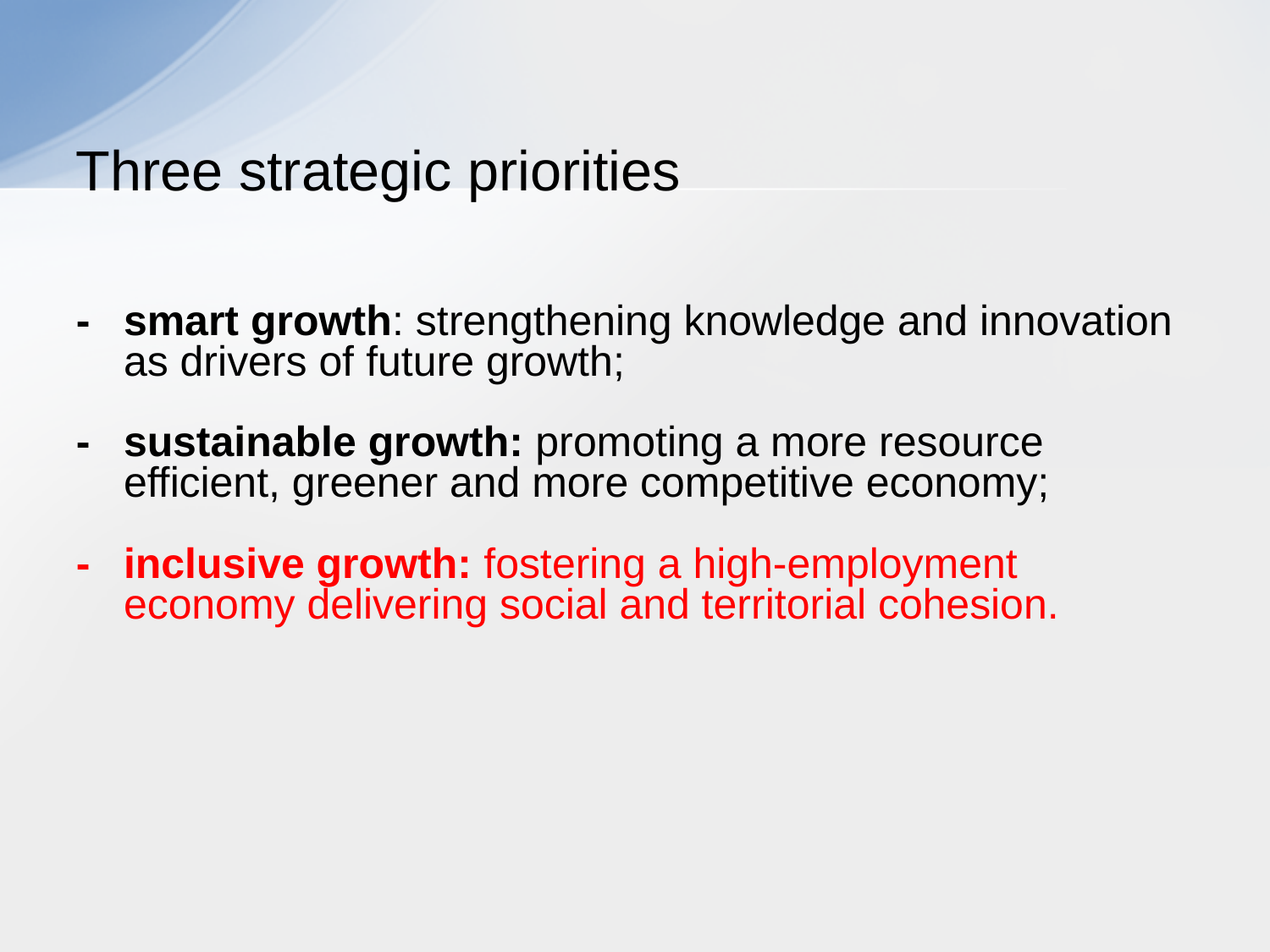

# Three strategic priorities

-	smart growth: strengthening knowledge and innovation as drivers of future growth;

-	sustainable growth: promoting a more resource efficient, greener and more competitive economy;

-	inclusive growth: fostering a high-employment economy delivering social and territorial cohesion.